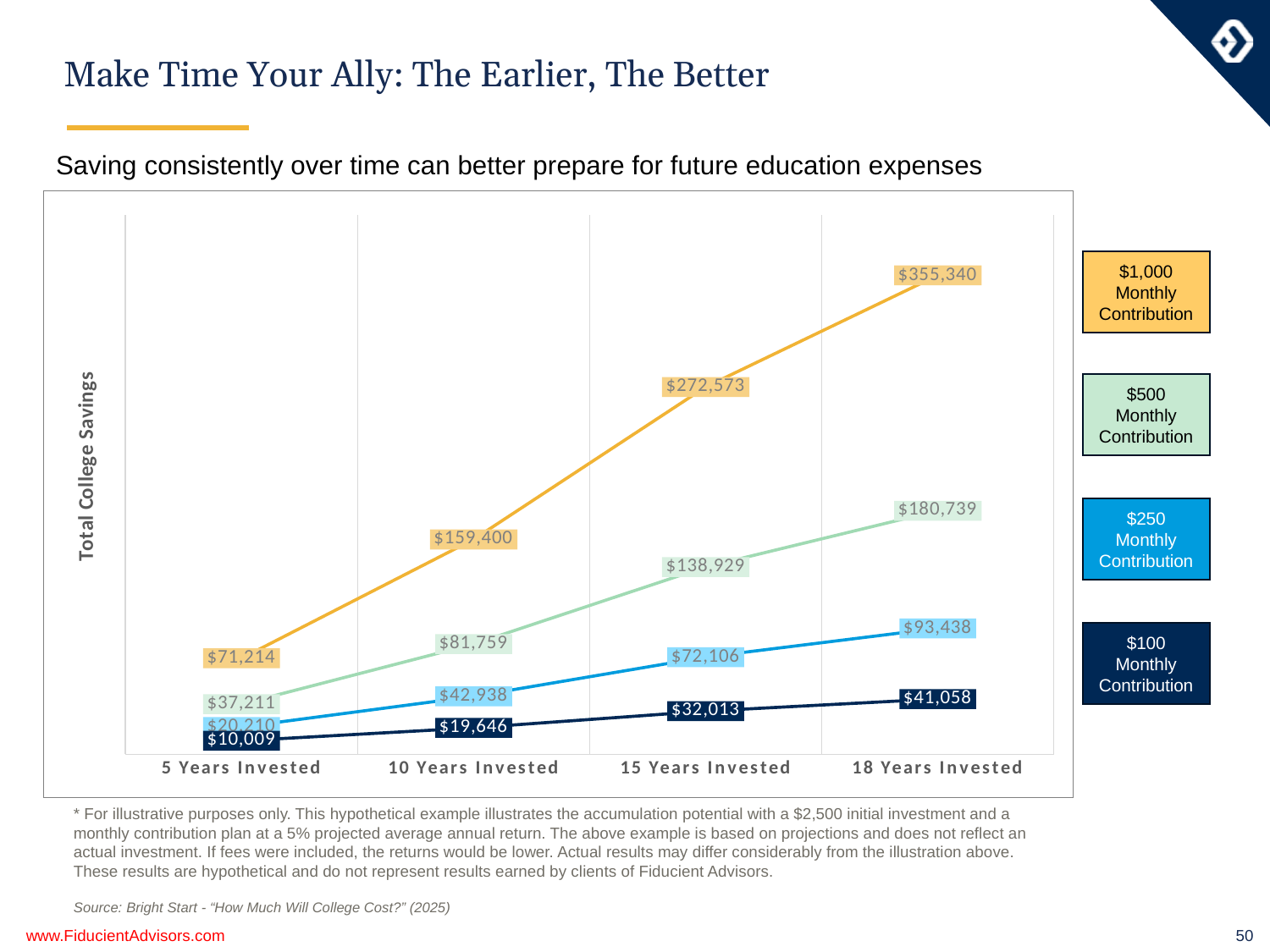

# Make Time Your Ally: The Earlier, The Better
Saving consistently over time can better prepare for future education expenses

### Chart:

| Category | Monthly Contribution: $100 | Monthly Contribution: $250 | Monthly Contribution: $500 | Monthly Contribution: $1,000 |
|---|---|---|---|---|
| 5 Years Invested | 10009.004980343123 | 20209.917406469627 | 37211.438116680474 | 71214.47953710216 |
| 10 Years Invested | 19645.75168879258 | 42938.093605642876 | 81758.66346706005 | 159399.80318989436 |
| 15 Years Invested | 32013.154209621363 | 72106.49577740887 | 138928.7317237214 | 272573.2036163464 |
| 18 Years Invested | 41057.72320387462 | 93438.0264242326 | 180738.5317914959 | 355339.5425260225 |
$1,000
Monthly
Contribution
$500
Monthly
Contribution
$250
Monthly
Contribution
$100
Monthly
Contribution
* For illustrative purposes only. This hypothetical example illustrates the accumulation potential with a $2,500 initial investment and a monthly contribution plan at a 5% projected average annual return. The above example is based on projections and does not reflect an actual investment. If fees were included, the returns would be lower. Actual results may differ considerably from the illustration above. These results are hypothetical and do not represent results earned by clients of Fiducient Advisors.

Source: Bright Start - “How Much Will College Cost?” (2025)
www.FiducientAdvisors.com
50